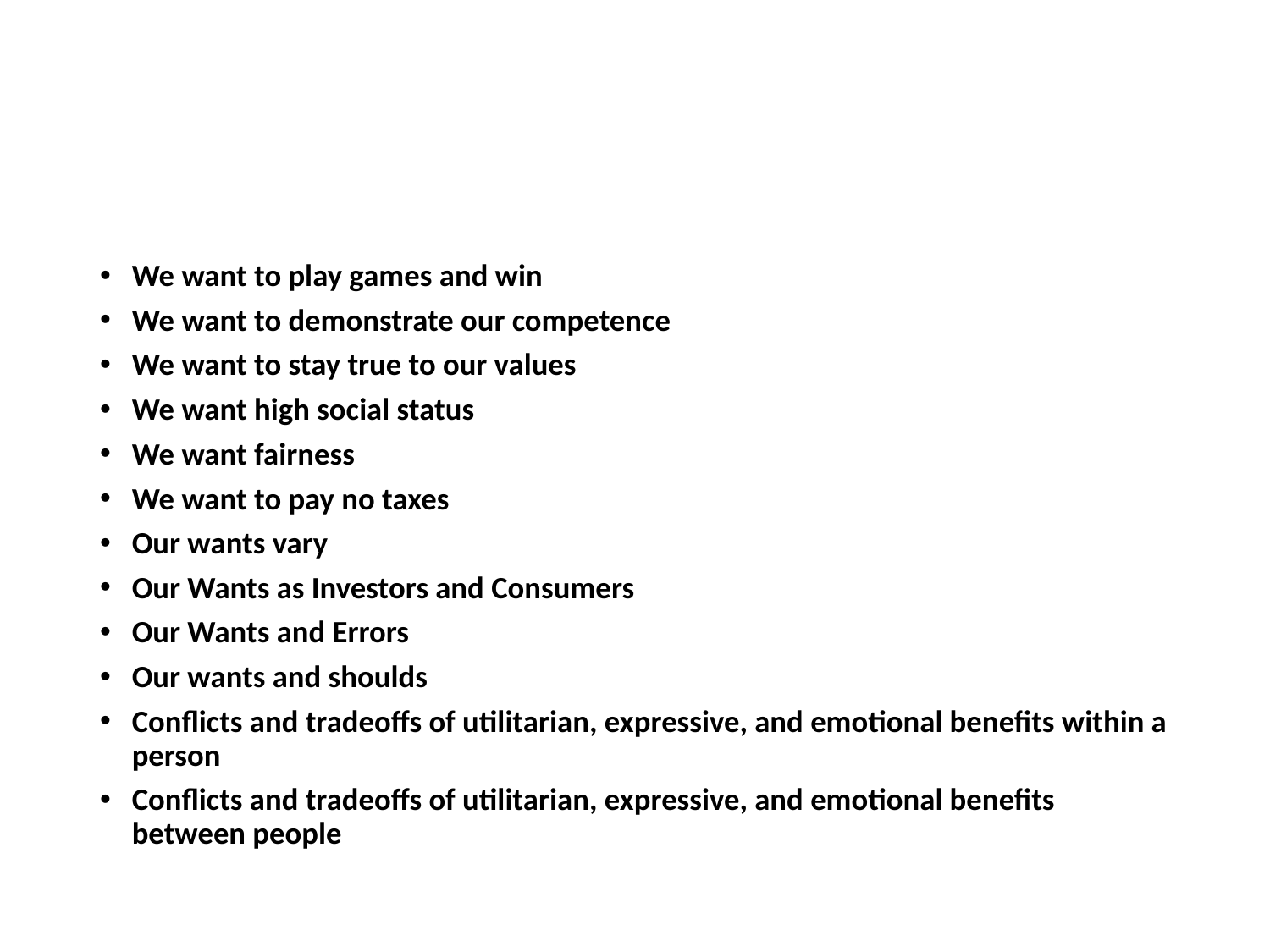

#
We want to play games and win
We want to demonstrate our competence
We want to stay true to our values
We want high social status
We want fairness
We want to pay no taxes
Our wants vary
Our Wants as Investors and Consumers
Our Wants and Errors
Our wants and shoulds
Conflicts and tradeoffs of utilitarian, expressive, and emotional benefits within a person
Conflicts and tradeoffs of utilitarian, expressive, and emotional benefits between people